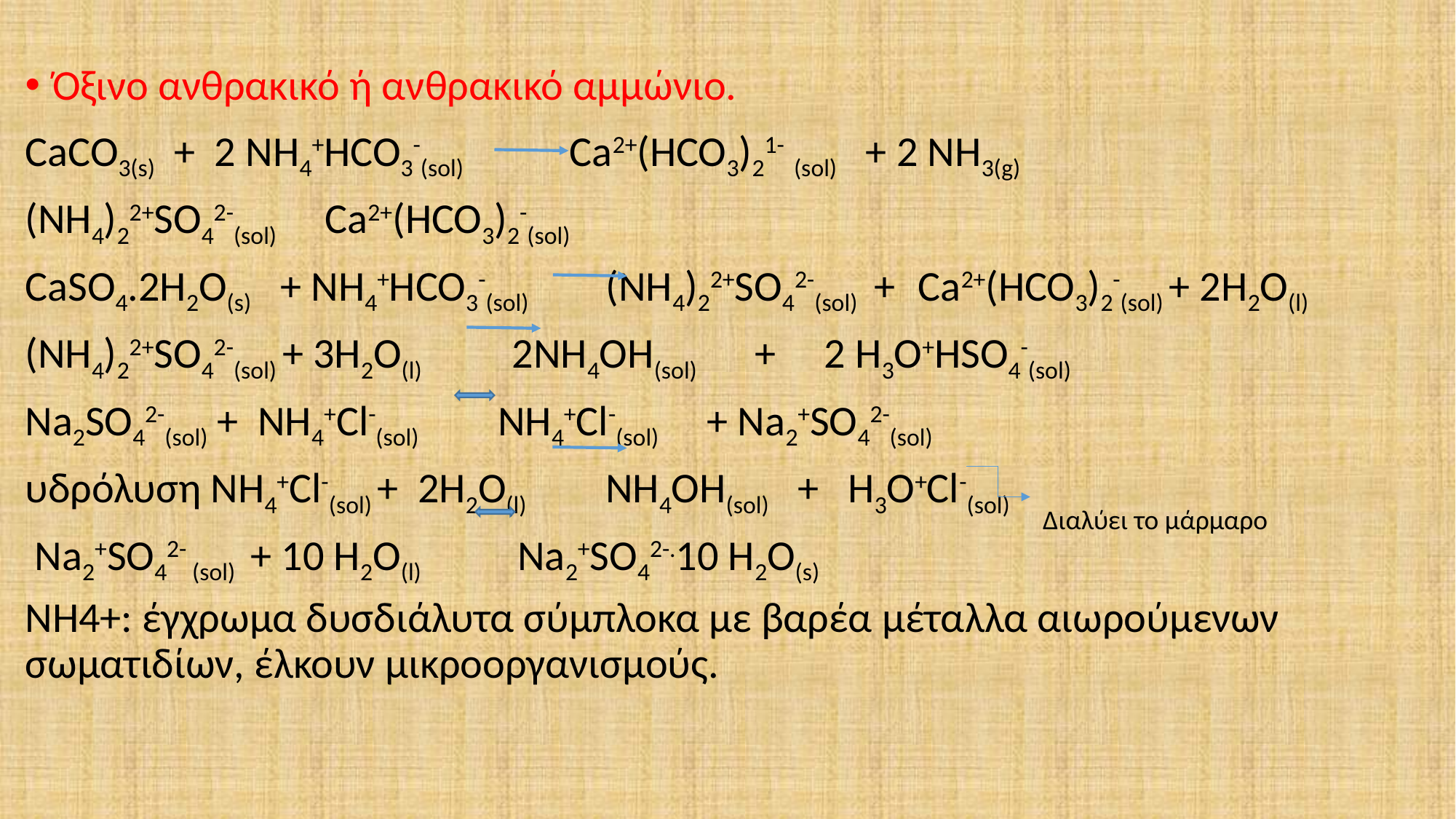

Όξινο ανθρακικό ή ανθρακικό αμμώνιο.
CaCO3(s)  +  2 NH4+HCO3-(sol)           Ca2+(HCO3)21- (sol)   + 2 NH3(g)
(NH4)22+SO42-(sol)     Ca2+(HCO3)2-(sol)
CaSO4.2H2O(s)   + NH4+HCO3-(sol)        (NH4)22+SO42-(sol)   +    Ca2+(HCO3)2-(sol) + 2H2O(l)
(NH4)22+SO42-(sol) + 3H2O(l)                2NH4OH(sol)      +     2 H3O+HSO4-(sol)
Na2SO42-(sol) +  NH4+Cl-(sol)              NH4+Cl-(sol)     + Na2+SO42-(sol)
υδρόλυση NH4+Cl-(sol) +  2H2O(l)              ΝΗ4ΟΗ(sol)   +   H3O+Cl-(sol)
 Na2+SO42- (sol)  + 10 H2O(l)          Na2+SO42-.10 H2O(s)
NH4+: έγχρωμα δυσδιάλυτα σύμπλοκα με βαρέα μέταλλα αιωρούμενων σωματιδίων, έλκουν μικροοργανισμούς.

Διαλύει το μάρμαρο